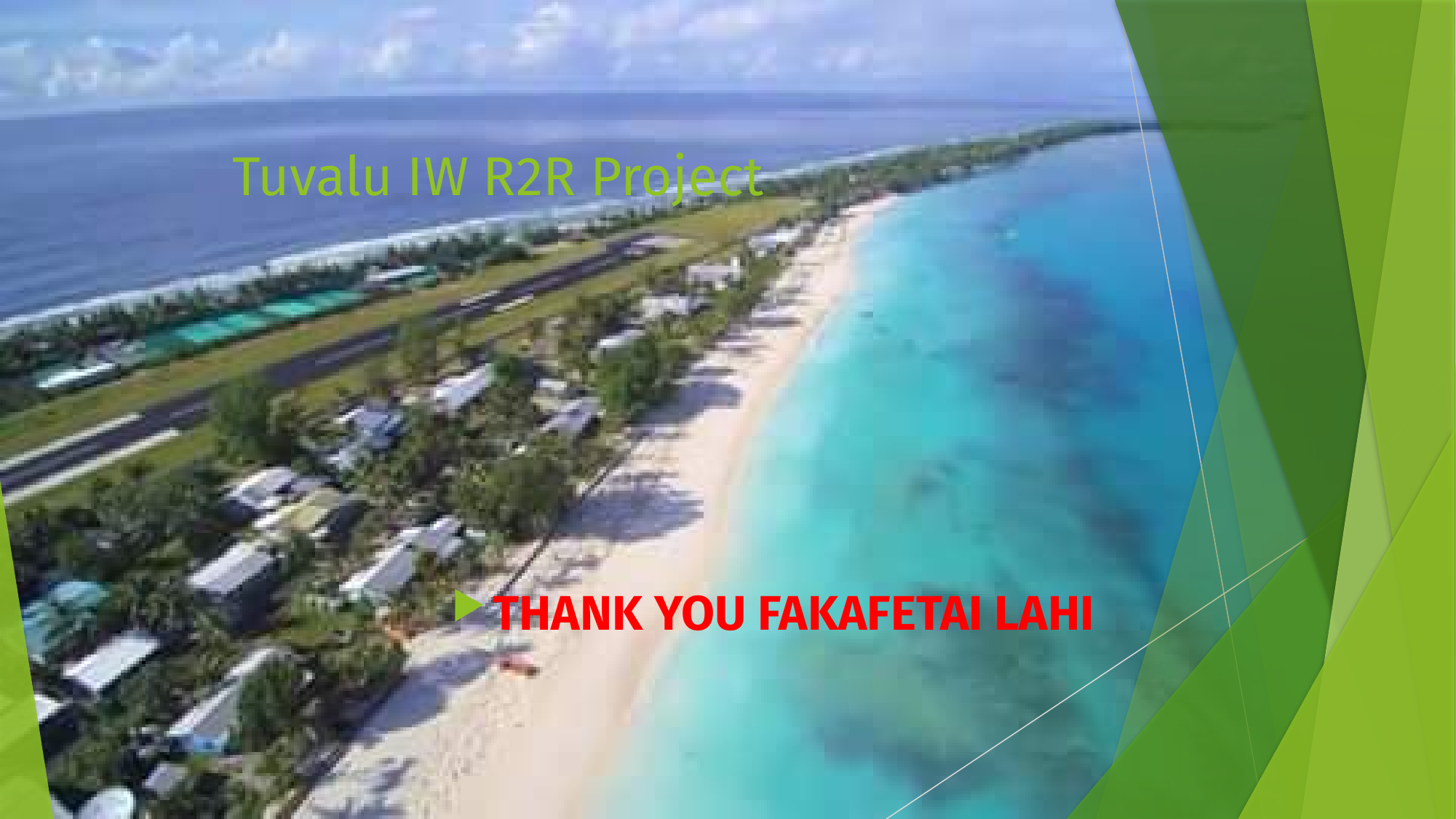

# Tuvalu IW R2R Project
THANK YOU FAKAFETAI LAHI